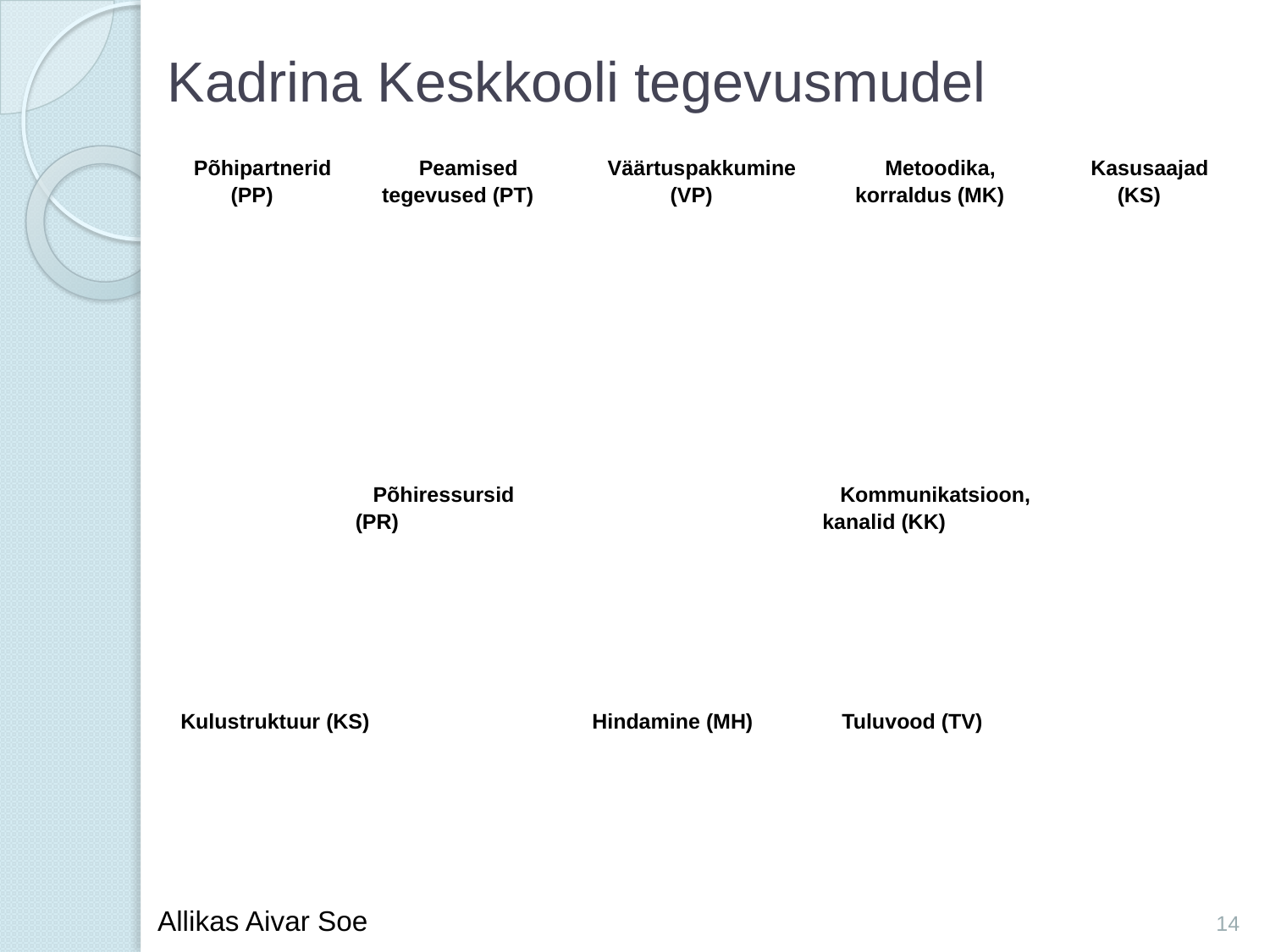

# Kadrina Keskkooli tegevusmudel
| Põhipartnerid (PP) | Peamised tegevused (PT) | Väärtuspakkumine (VP) | Metoodika, korraldus (MK) | Kasusaajad (KS) |
| --- | --- | --- | --- | --- |
|  |  |  |  |  |
|  | Põhiressursid (PR) |  | Kommunikatsioon, kanalid (KK) |  |
|  |  |  |  |  |
| Kulustruktuur (KS) |  | Hindamine (MH) | Tuluvood (TV) |  |
|  |  |  |  |  |
14
Allikas Aivar Soe